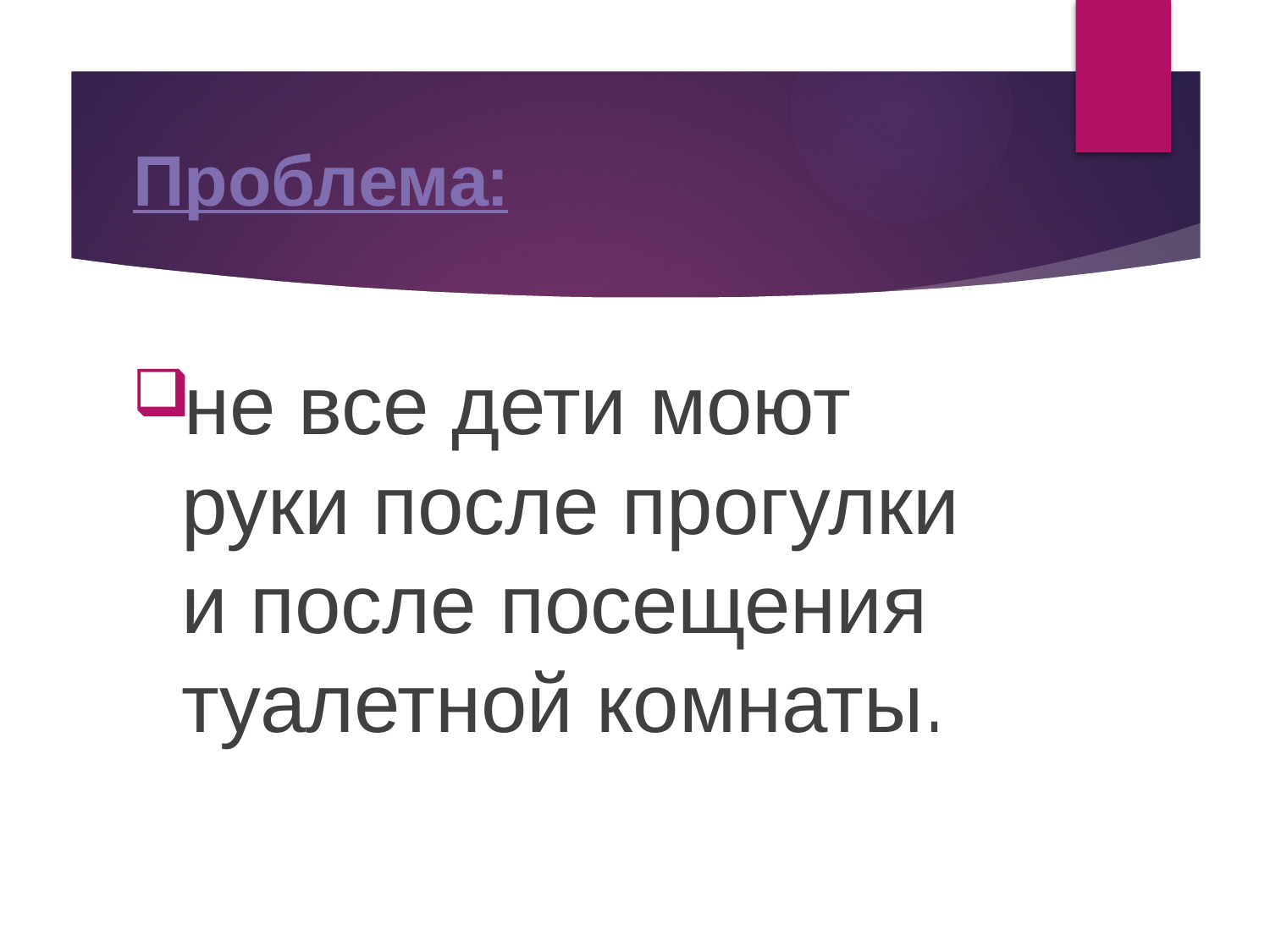

# Проблема:
не все дети моют руки после прогулки и после посещения туалетной комнаты.